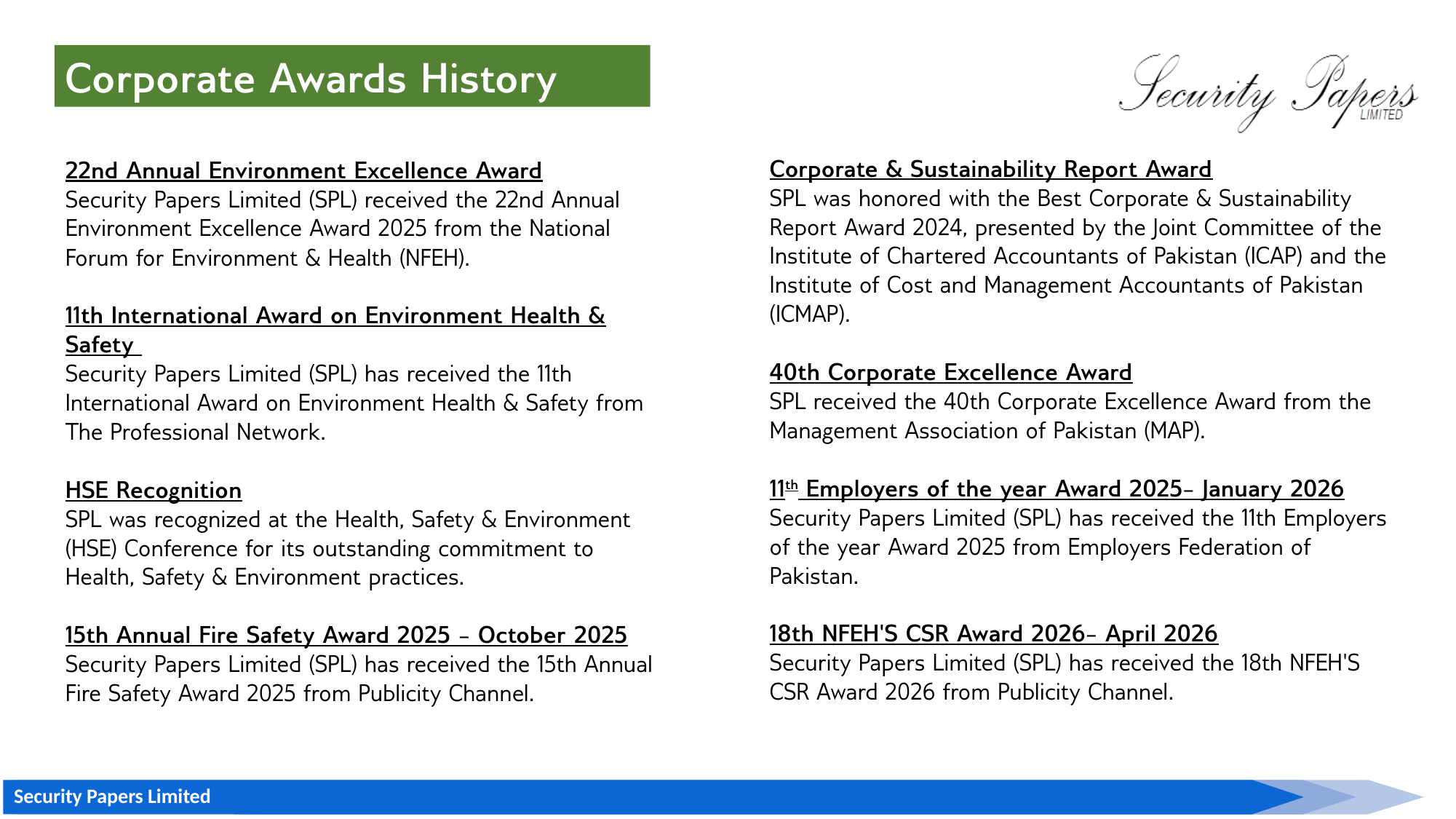

Corporate Awards History
Corporate & Sustainability Report Award
SPL was honored with the Best Corporate & Sustainability Report Award 2024, presented by the Joint Committee of the Institute of Chartered Accountants of Pakistan (ICAP) and the Institute of Cost and Management Accountants of Pakistan (ICMAP).

40th Corporate Excellence Award
SPL received the 40th Corporate Excellence Award from the Management Association of Pakistan (MAP).

11th Employers of the year Award 2025– January 2026
Security Papers Limited (SPL) has received the 11th Employers of the year Award 2025 from Employers Federation of Pakistan.

18th NFEH'S CSR Award 2026– April 2026
Security Papers Limited (SPL) has received the 18th NFEH'S CSR Award 2026 from Publicity Channel.

22nd Annual Environment Excellence Award
Security Papers Limited (SPL) received the 22nd Annual Environment Excellence Award 2025 from the National Forum for Environment & Health (NFEH).

11th International Award on Environment Health & Safety
Security Papers Limited (SPL) has received the 11th International Award on Environment Health & Safety from The Professional Network.

HSE Recognition
SPL was recognized at the Health, Safety & Environment (HSE) Conference for its outstanding commitment to Health, Safety & Environment practices.

15th Annual Fire Safety Award 2025 – October 2025
Security Papers Limited (SPL) has received the 15th Annual Fire Safety Award 2025 from Publicity Channel.